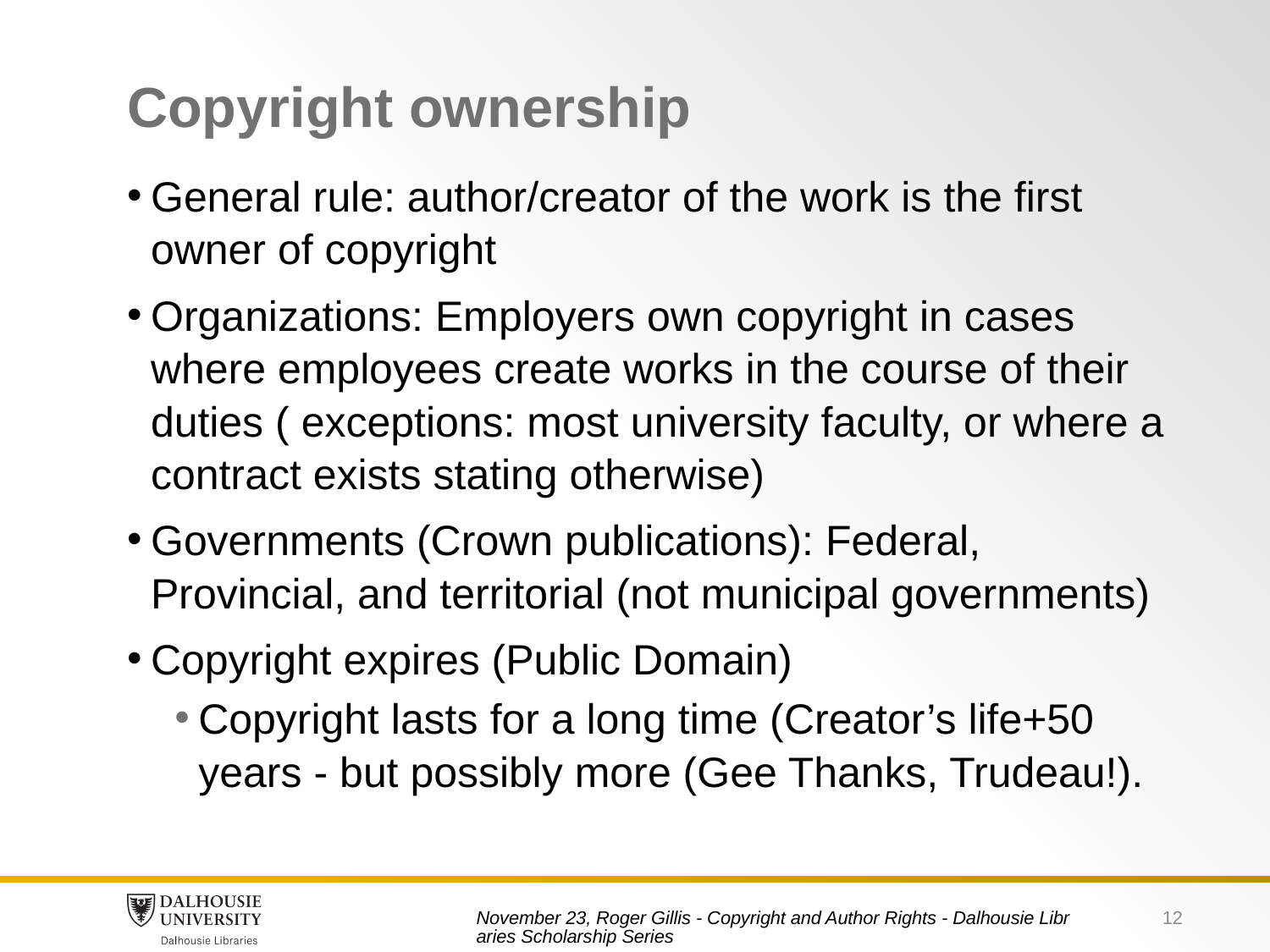

# Copyright ownership
General rule: author/creator of the work is the first owner of copyright
Organizations: Employers own copyright in cases where employees create works in the course of their duties ( exceptions: most university faculty, or where a contract exists stating otherwise)
Governments (Crown publications): Federal, Provincial, and territorial (not municipal governments)
Copyright expires (Public Domain)
Copyright lasts for a long time (Creator’s life+50 years - but possibly more (Gee Thanks, Trudeau!).

12
November 23, Roger Gillis - Copyright and Author Rights - Dalhousie Libraries Scholarship Series